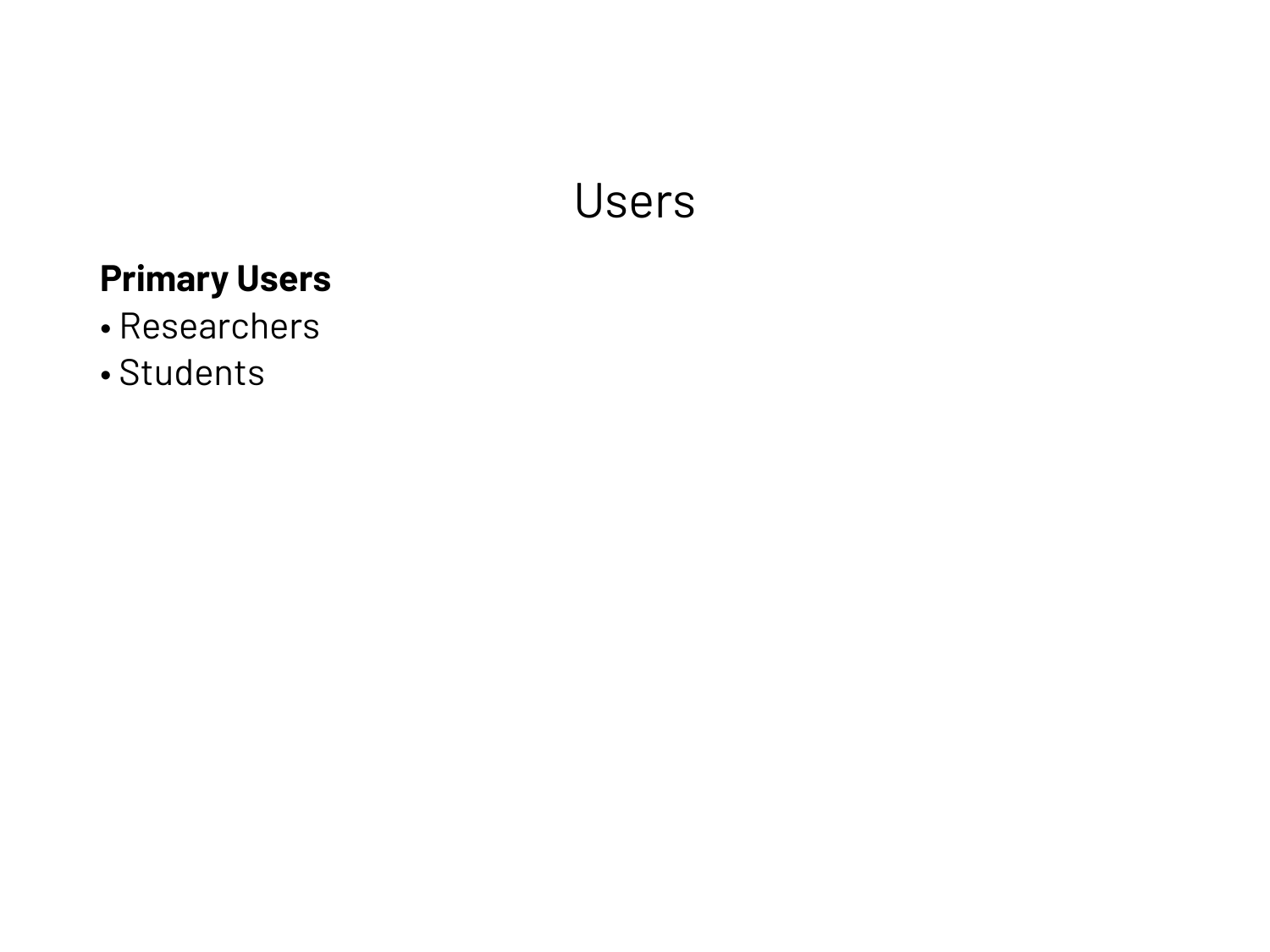

# Users
Primary Users
• Researchers
• Students